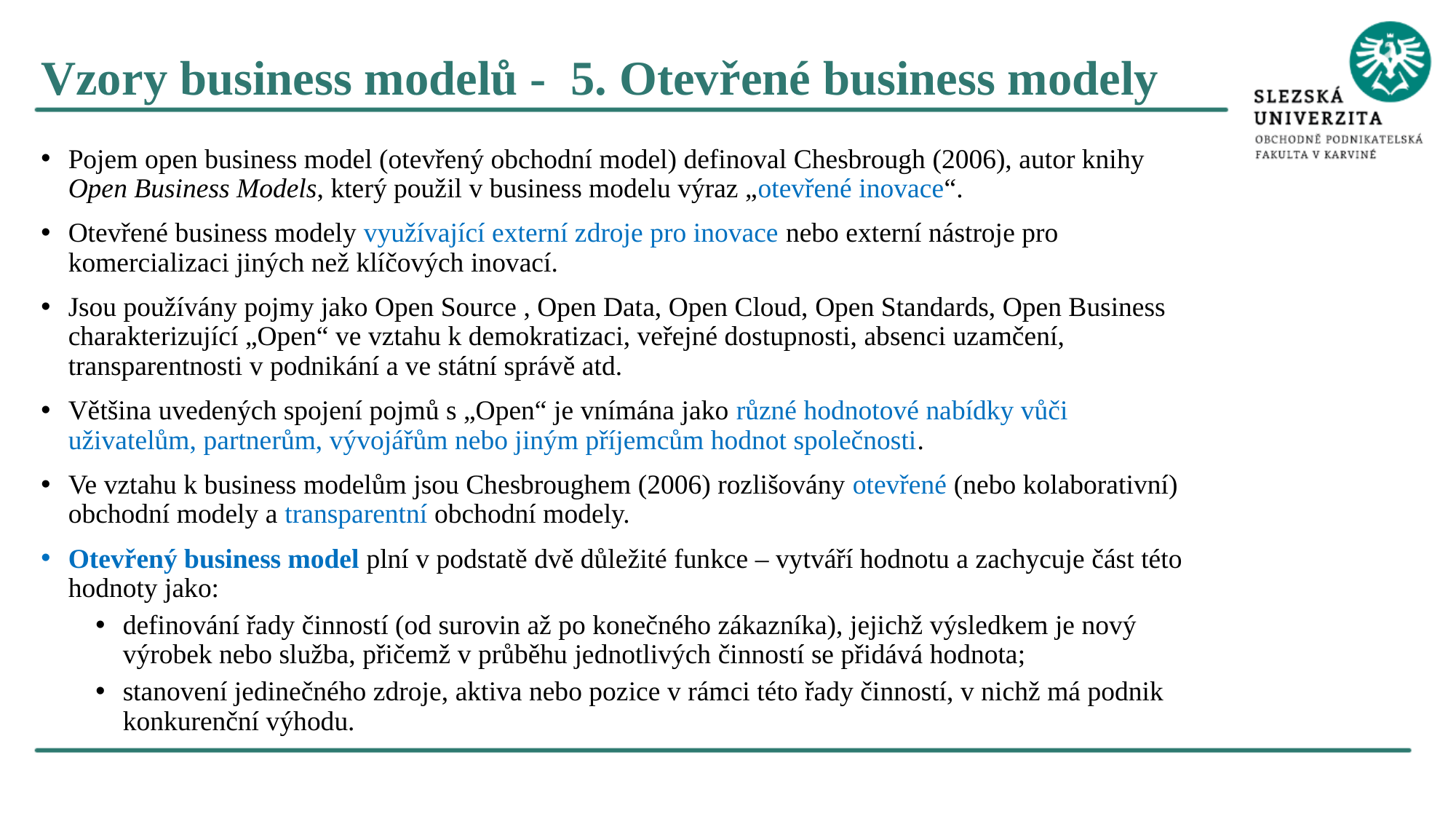

Vzory business modelů -  5. Otevřené business modely
Pojem open business model (otevřený obchodní model) definoval Chesbrough (2006), autor knihy Open Business Models, který použil v business modelu výraz „otevřené inovace“.
Otevřené business modely využívající externí zdroje pro inovace nebo externí nástroje pro komercializaci jiných než klíčových inovací.
Jsou používány pojmy jako Open Source , Open Data, Open Cloud, Open Standards, Open Business charakterizující „Open“ ve vztahu k demokratizaci, veřejné dostupnosti, absenci uzamčení, transparentnosti v podnikání a ve státní správě atd.
Většina uvedených spojení pojmů s „Open“ je vnímána jako různé hodnotové nabídky vůči uživatelům, partnerům, vývojářům nebo jiným příjemcům hodnot společnosti.
Ve vztahu k business modelům jsou Chesbroughem (2006) rozlišovány otevřené (nebo kolaborativní) obchodní modely a transparentní obchodní modely.
Otevřený business model plní v podstatě dvě důležité funkce – vytváří hodnotu a zachycuje část této hodnoty jako:
definování řady činností (od surovin až po konečného zákazníka), jejichž výsledkem je nový výrobek nebo služba, přičemž v průběhu jednotlivých činností se přidává hodnota;
stanovení jedinečného zdroje, aktiva nebo pozice v rámci této řady činností, v nichž má podnik konkurenční výhodu.